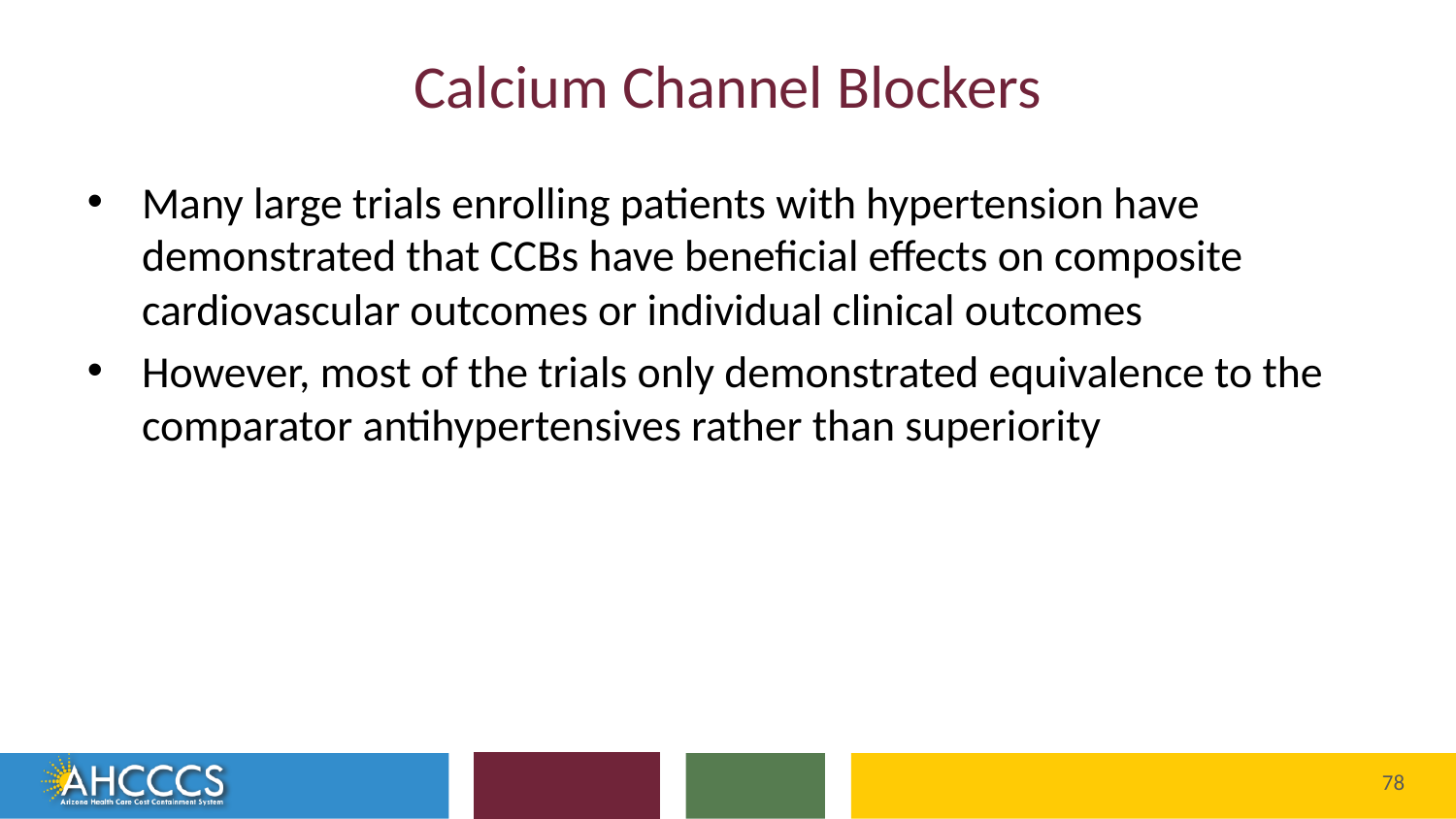

# Calcium Channel Blockers
Many large trials enrolling patients with hypertension have demonstrated that CCBs have beneficial effects on composite cardiovascular outcomes or individual clinical outcomes
However, most of the trials only demonstrated equivalence to the comparator antihypertensives rather than superiority

Reaching across Arizona to provide comprehensive
quality health care for those in need
78